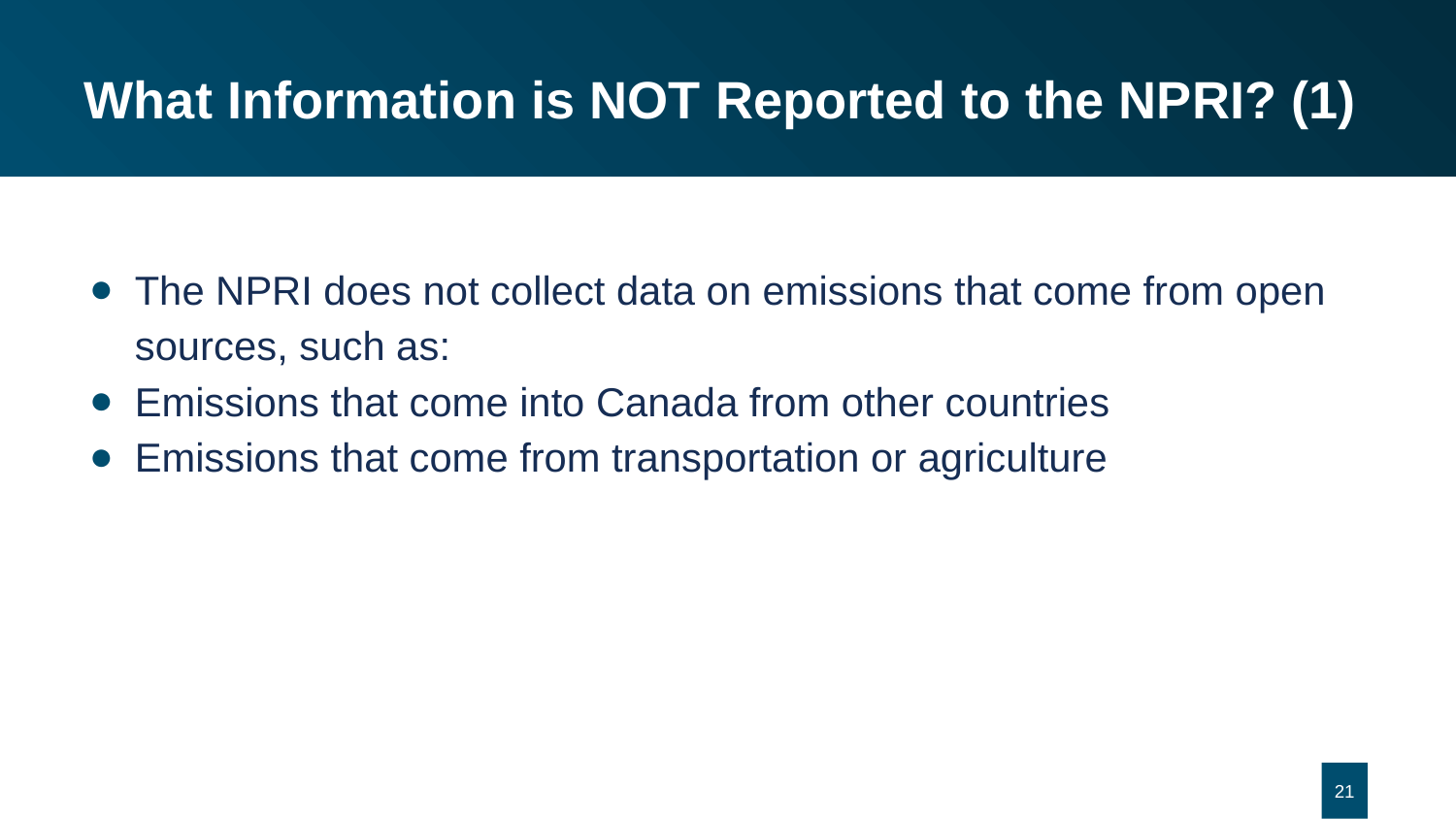

# What Information is NOT Reported to the NPRI? (1)
The NPRI does not collect data on emissions that come from open sources, such as:
Emissions that come into Canada from other countries
Emissions that come from transportation or agriculture